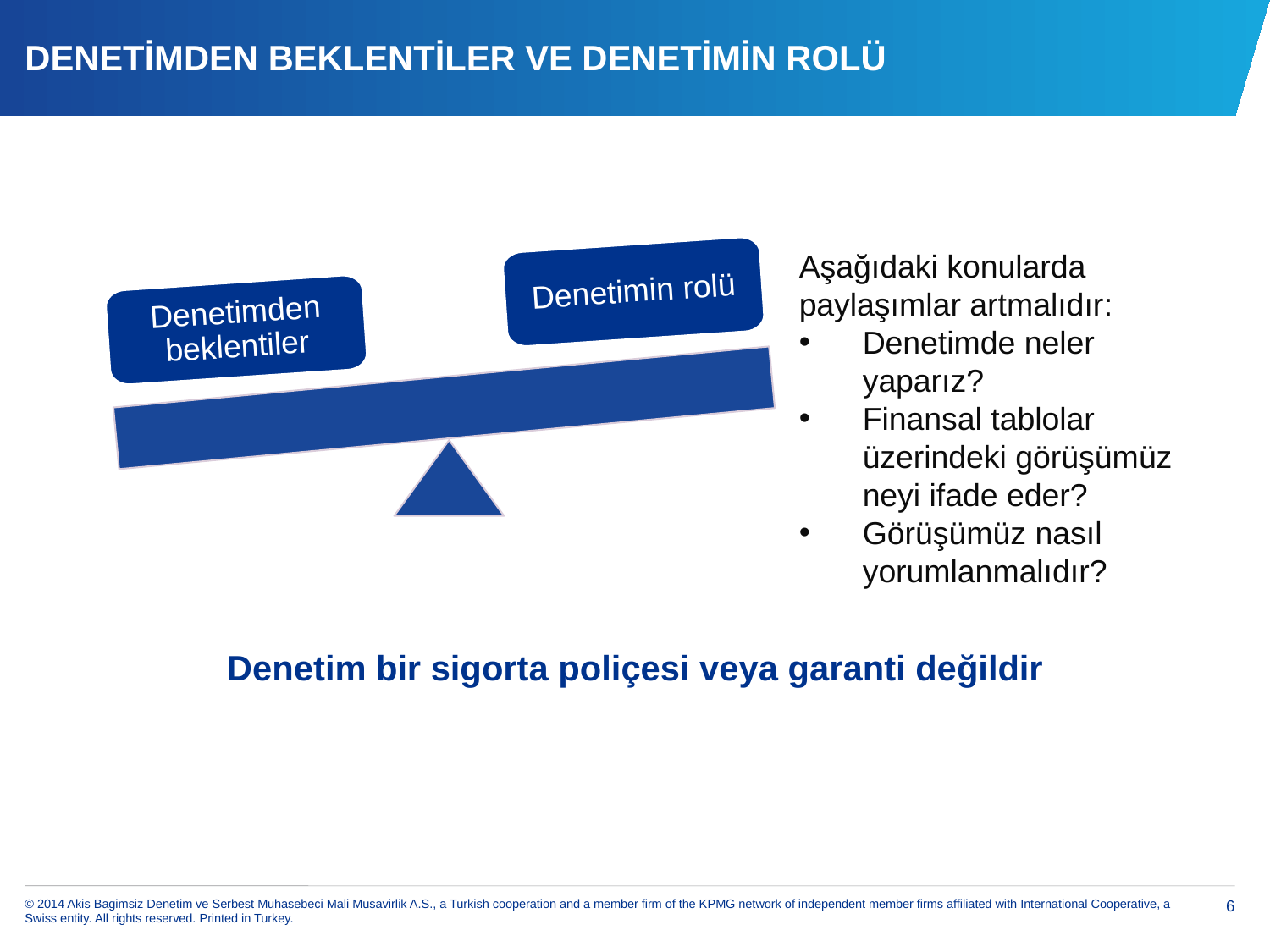

# DENETİMDEN BEKLENTİLER VE DENETİMİN ROLÜ

Denetimin rolü
Aşağıdaki konularda paylaşımlar artmalıdır:
Denetimde neler yaparız?
Finansal tablolar üzerindeki görüşümüz neyi ifade eder?
Görüşümüz nasıl yorumlanmalıdır?

Denetimden beklentiler

Denetim bir sigorta poliçesi veya garanti değildir